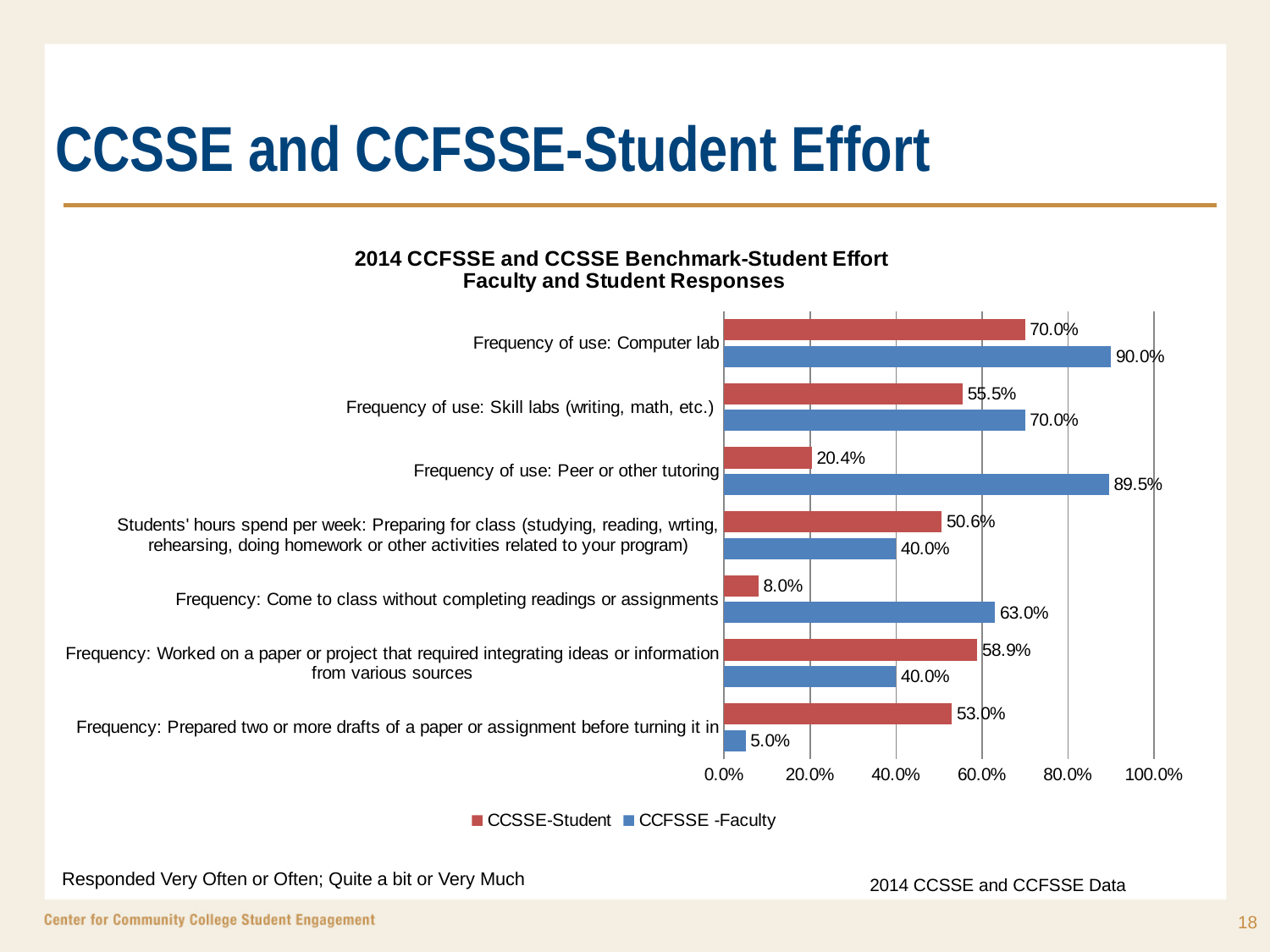

# CCSSE and CCFSSE-Student Effort

### Chart: 2014 CCFSSE and CCSSE Benchmark-Student Effort Faculty and Student Responses

| Category | CCFSSE -Faculty | CCSSE-Student |
|---|---|---|
| Frequency: Prepared two or more drafts of a paper or assignment before turning it in | 0.05 | 0.53 |
| Frequency: Worked on a paper or project that required integrating ideas or information from various sources | 0.4 | 0.589 |
| Frequency: Come to class without completing readings or assignments | 0.63 | 0.08 |
| Students' hours spend per week: Preparing for class (studying, reading, wrting, rehearsing, doing homework or other activities related to your program) | 0.4 | 0.506 |
| Frequency of use: Peer or other tutoring | 0.895 | 0.204 |
| Frequency of use: Skill labs (writing, math, etc.)  | 0.7 | 0.555 |
| Frequency of use: Computer lab | 0.9 | 0.7 |
Responded Very Often or Often; Quite a bit or Very Much
2014 CCSSE and CCFSSE Data
18